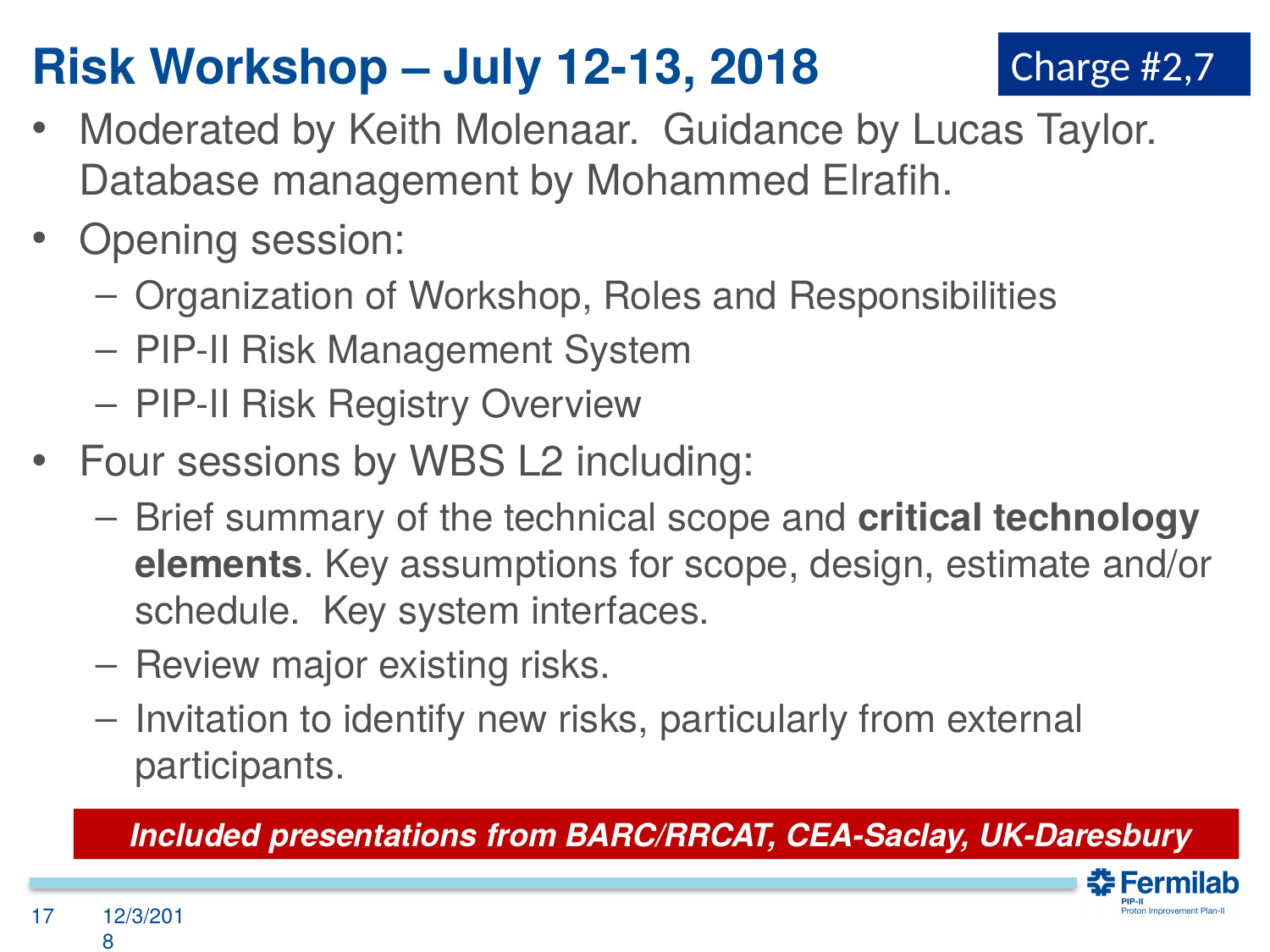

Charge #2,7
# Risk Workshop – July 12-13, 2018
Moderated by Keith Molenaar.  Guidance by Lucas Taylor.  Database management by Mohammed Elrafih.
Opening session:
Organization of Workshop, Roles and Responsibilities
PIP-II Risk Management System
PIP-II Risk Registry Overview
Four sessions by WBS L2 including:
Brief summary of the technical scope and critical technology elements. Key assumptions for scope, design, estimate and/or schedule.  Key system interfaces.
Review major existing risks.
Invitation to identify new risks, particularly from external participants.

 Included presentations from BARC/RRCAT, CEA-Saclay, UK-Daresbury
17
12/3/2018